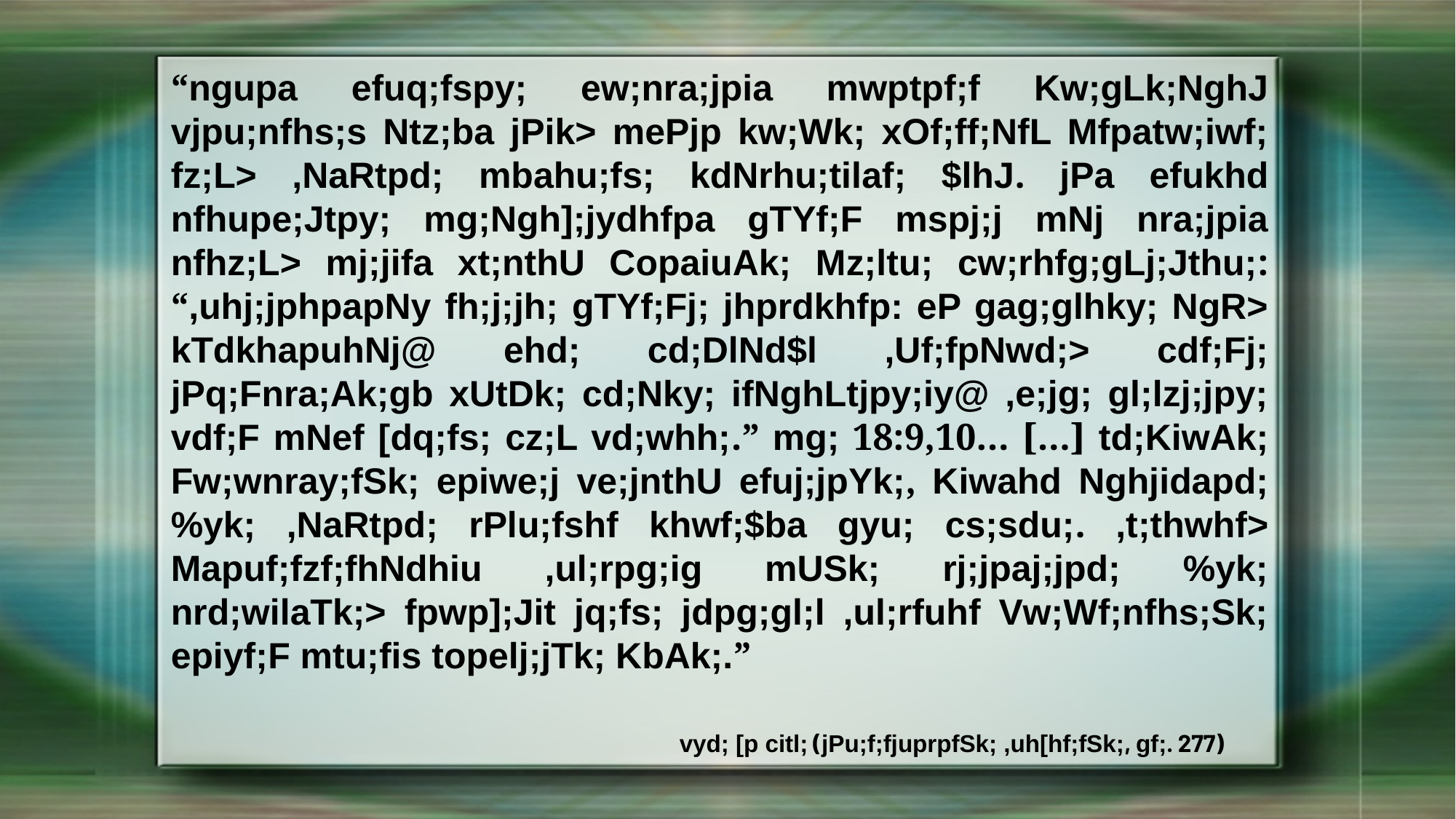

“ngupa efuq;fspy; ew;nra;jpia mwptpf;f Kw;gLk;NghJ vjpu;nfhs;s Ntz;ba jPik> mePjp kw;Wk; xOf;ff;NfL Mfpatw;iwf; fz;L> ,NaRtpd; mbahu;fs; kdNrhu;tilaf; $lhJ. jPa efukhd nfhupe;Jtpy; mg;Ngh];jydhfpa gTYf;F mspj;j mNj nra;jpia nfhz;L> mj;jifa xt;nthU CopaiuAk; Mz;ltu; cw;rhfg;gLj;Jthu;: “,uhj;jphpapNy fh;j;jh; gTYf;Fj; jhprdkhfp: eP gag;glhky; NgR> kTdkhapuhNj@ ehd; cd;DlNd$l ,Uf;fpNwd;> cdf;Fj; jPq;Fnra;Ak;gb xUtDk; cd;Nky; ifNghLtjpy;iy@ ,e;jg; gl;lzj;jpy; vdf;F mNef [dq;fs; cz;L vd;whh;.” mg; 18:9,10… […] td;KiwAk; Fw;wnray;fSk; epiwe;j ve;jnthU efuj;jpYk;, Kiwahd Nghjidapd; %yk; ,NaRtpd; rPlu;fshf khwf;$ba gyu; cs;sdu;. ,t;thwhf> Mapuf;fzf;fhNdhiu ,ul;rpg;ig mUSk; rj;jpaj;jpd; %yk; nrd;wilaTk;> fpwp];Jit jq;fs; jdpg;gl;l ,ul;rfuhf Vw;Wf;nfhs;Sk; epiyf;F mtu;fis topelj;jTk; KbAk;.”
vyd; [p citl; (jPu;f;fjuprpfSk; ,uh[hf;fSk;, gf;. 277)